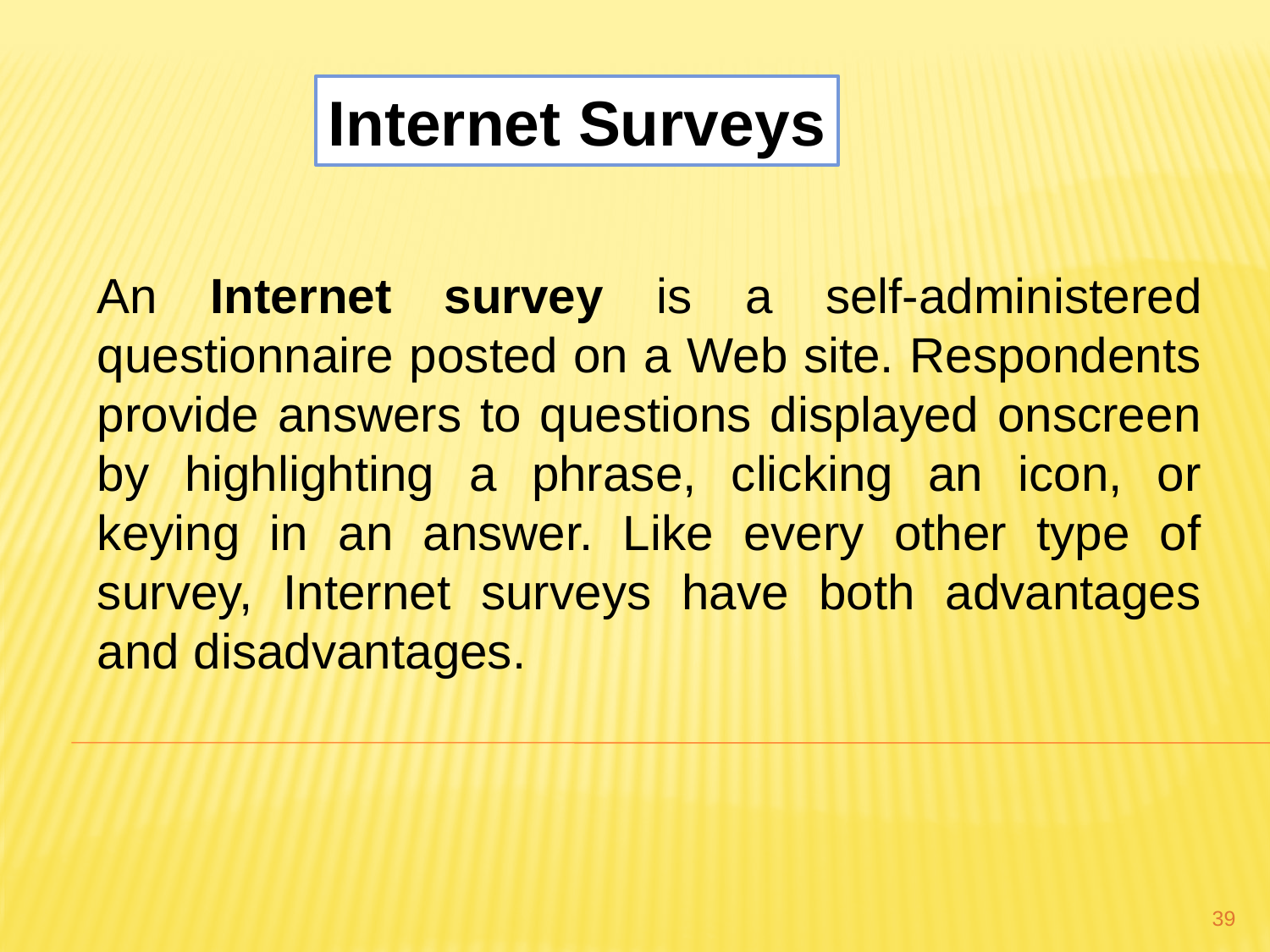

Internet Surveys
An Internet survey is a self-administered questionnaire posted on a Web site. Respondents provide answers to questions displayed onscreen by highlighting a phrase, clicking an icon, or keying in an answer. Like every other type of survey, Internet surveys have both advantages and disadvantages.
39